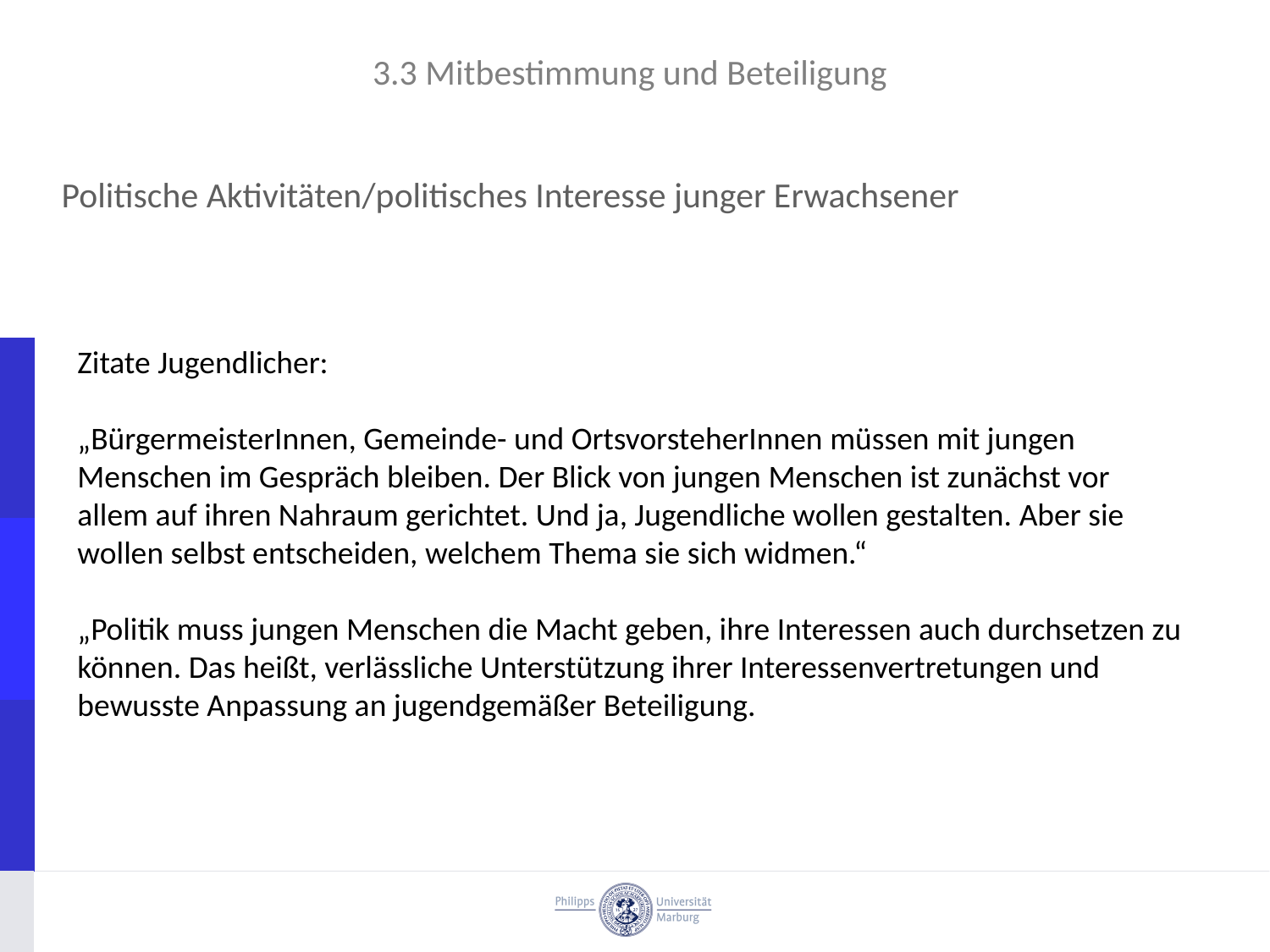

3.3 Mitbestimmung und Beteiligung
Politische Aktivitäten/politisches Interesse junger Erwachsener
Zitate Jugendlicher:

„BürgermeisterInnen, Gemeinde- und OrtsvorsteherInnen müssen mit jungen Menschen im Gespräch bleiben. Der Blick von jungen Menschen ist zunächst vor allem auf ihren Nahraum gerichtet. Und ja, Jugendliche wollen gestalten. Aber sie wollen selbst entscheiden, welchem Thema sie sich widmen.“

„Politik muss jungen Menschen die Macht geben, ihre Interessen auch durchsetzen zu können. Das heißt, verlässliche Unterstützung ihrer Interessenvertretungen und bewusste Anpassung an jugendgemäßer Beteiligung.